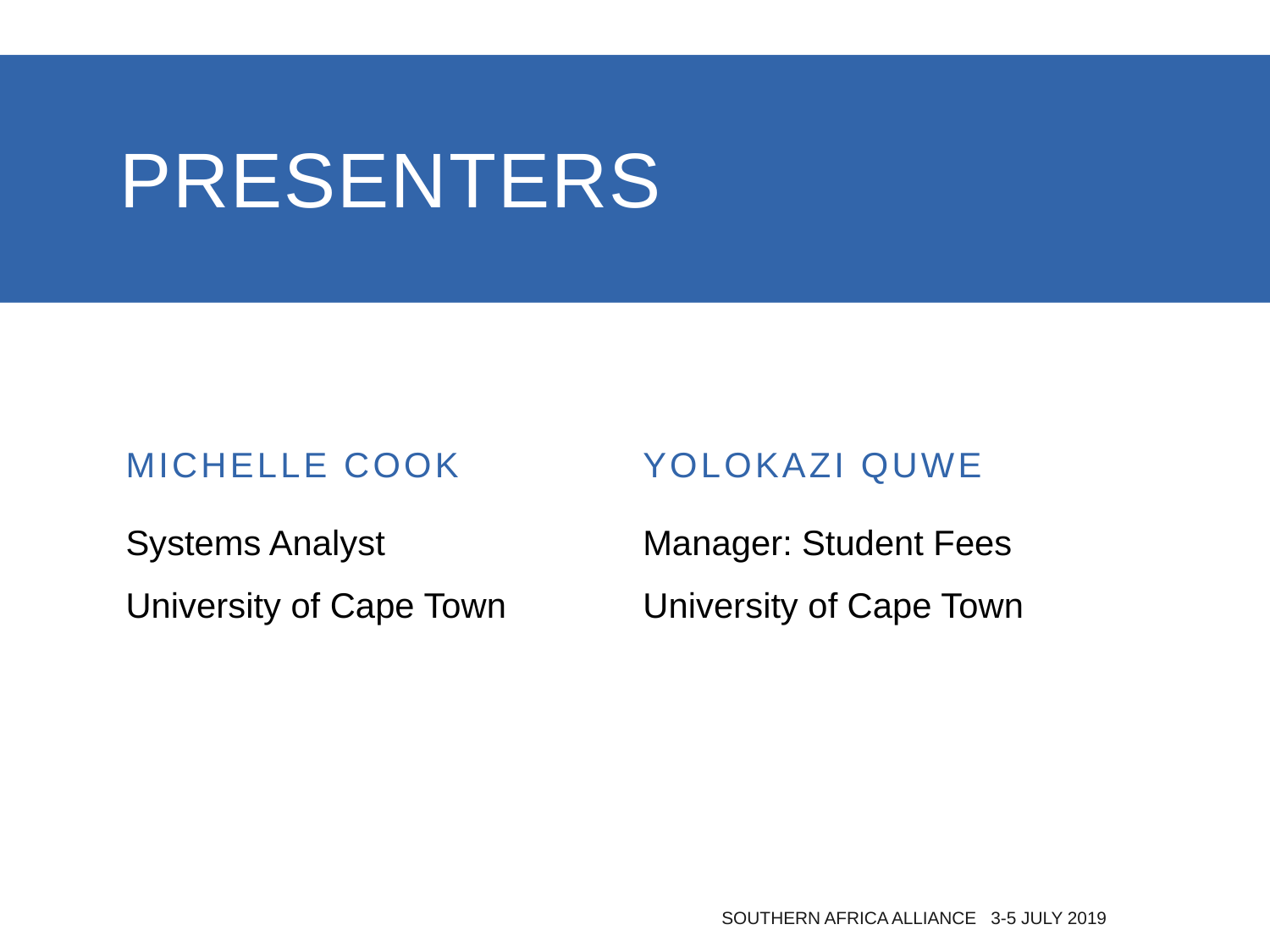

# presenters
Michelle Cook
Yolokazi Quwe
Systems Analyst
University of Cape Town
Manager: Student Fees
University of Cape Town

 southern Africa Alliance   3-5 July 2019